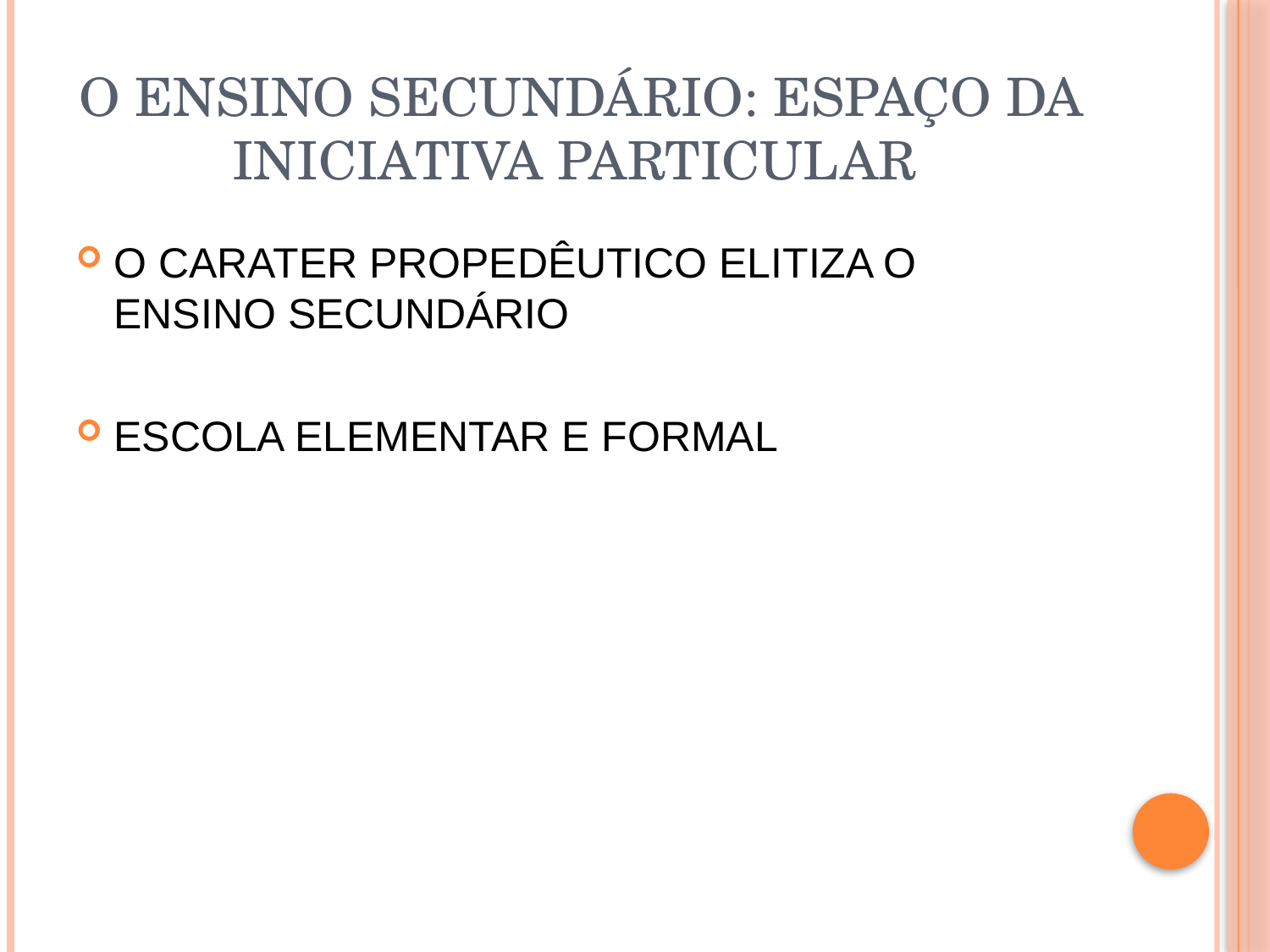

# O ENSINO SECUNDÁRIO: ESPAÇO DA INICIATIVA PARTICULAR
O CARATER PROPEDÊUTICO ELITIZA O ENSINO SECUNDÁRIO

ESCOLA ELEMENTAR E FORMAL